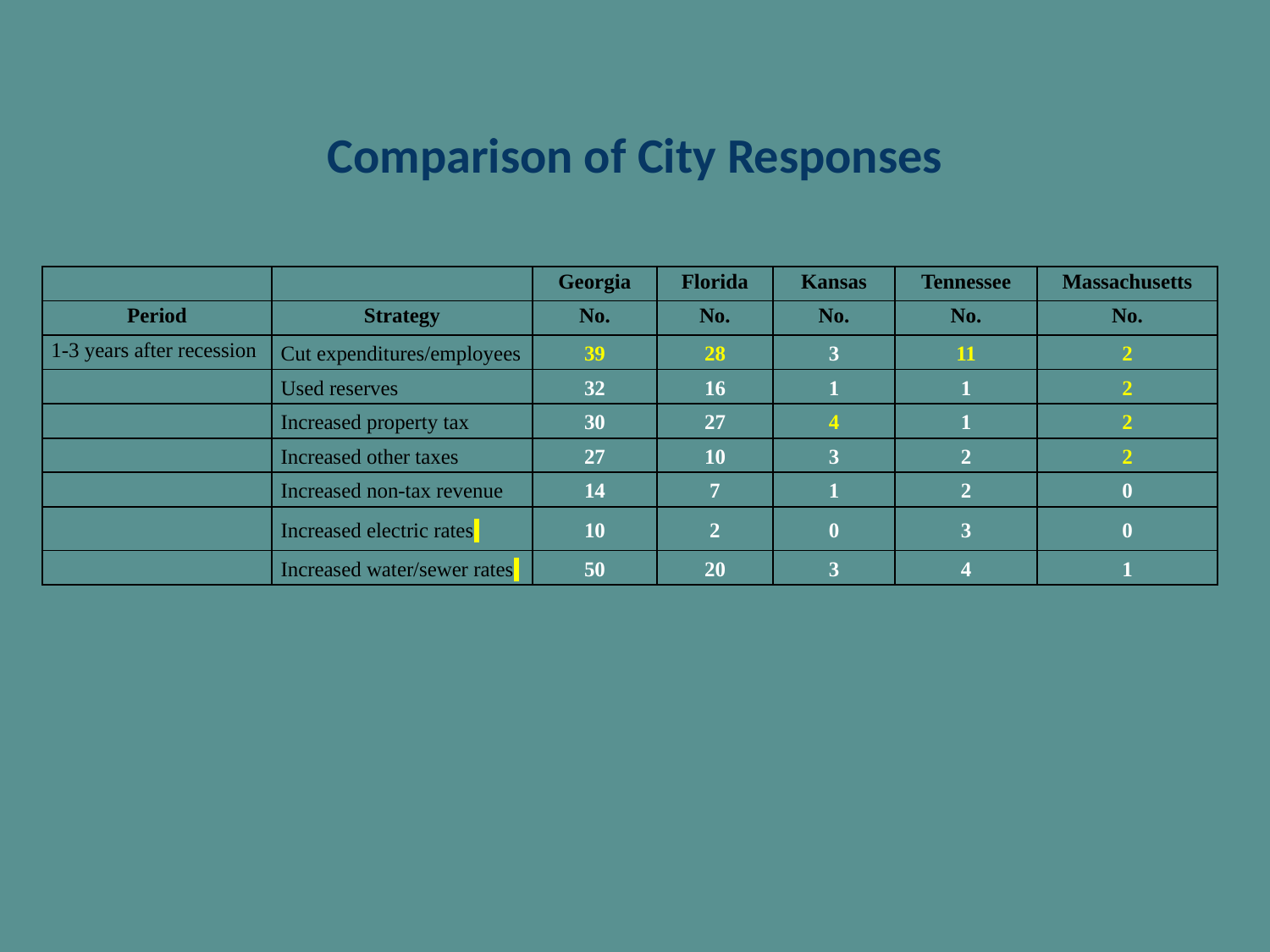

# Comparison of City Responses
|  |  | Georgia | Florida | Kansas | Tennessee | Massachusetts |
| --- | --- | --- | --- | --- | --- | --- |
| Period | Strategy | No. | No. | No. | No. | No. |
| 1-3 years after recession | Cut expenditures/employees | 39 | 28 | 3 | 11 | 2 |
|  | Used reserves | 32 | 16 | 1 | 1 | 2 |
|  | Increased property tax | 30 | 27 | 4 | 1 | 2 |
|  | Increased other taxes | 27 | 10 | 3 | 2 | 2 |
|  | Increased non-tax revenue | 14 | 7 | 1 | 2 | 0 |
|  | Increased electric rates | 10 | 2 | 0 | 3 | 0 |
|  | Increased water/sewer rates | 50 | 20 | 3 | 4 | 1 |